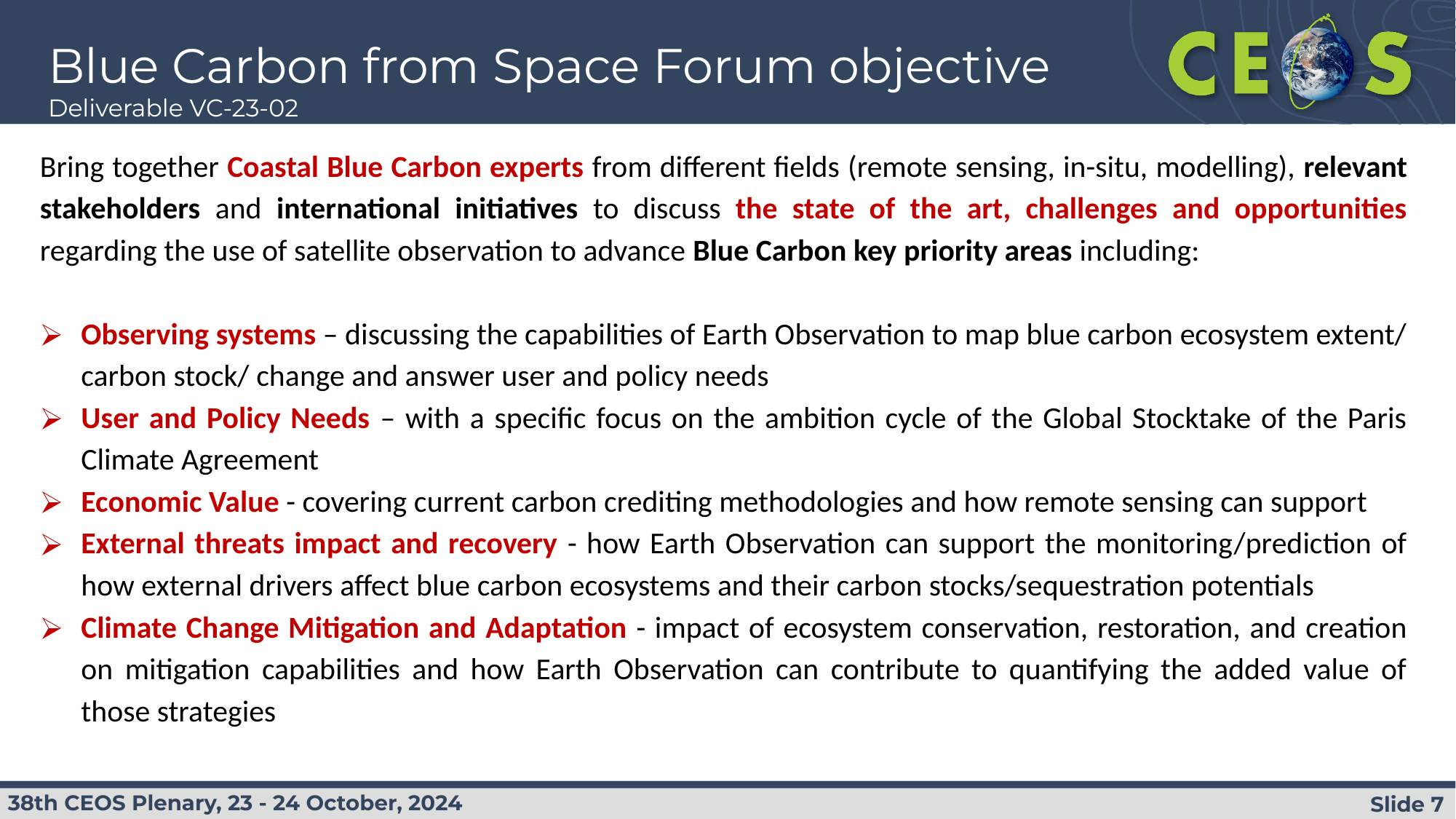

# Blue Carbon from Space Forum objective Deliverable VC-23-02
Bring together Coastal Blue Carbon experts from different fields (remote sensing, in-situ, modelling), relevant stakeholders and international initiatives to discuss the state of the art, challenges and opportunities regarding the use of satellite observation to advance Blue Carbon key priority areas including:

Observing systems – discussing the capabilities of Earth Observation to map blue carbon ecosystem extent/ carbon stock/ change and answer user and policy needs
User and Policy Needs – with a specific focus on the ambition cycle of the Global Stocktake of the Paris Climate Agreement
Economic Value - covering current carbon crediting methodologies and how remote sensing can support
External threats impact and recovery - how Earth Observation can support the monitoring/prediction of how external drivers affect blue carbon ecosystems and their carbon stocks/sequestration potentials
Climate Change Mitigation and Adaptation - impact of ecosystem conservation, restoration, and creation on mitigation capabilities and how Earth Observation can contribute to quantifying the added value of those strategies